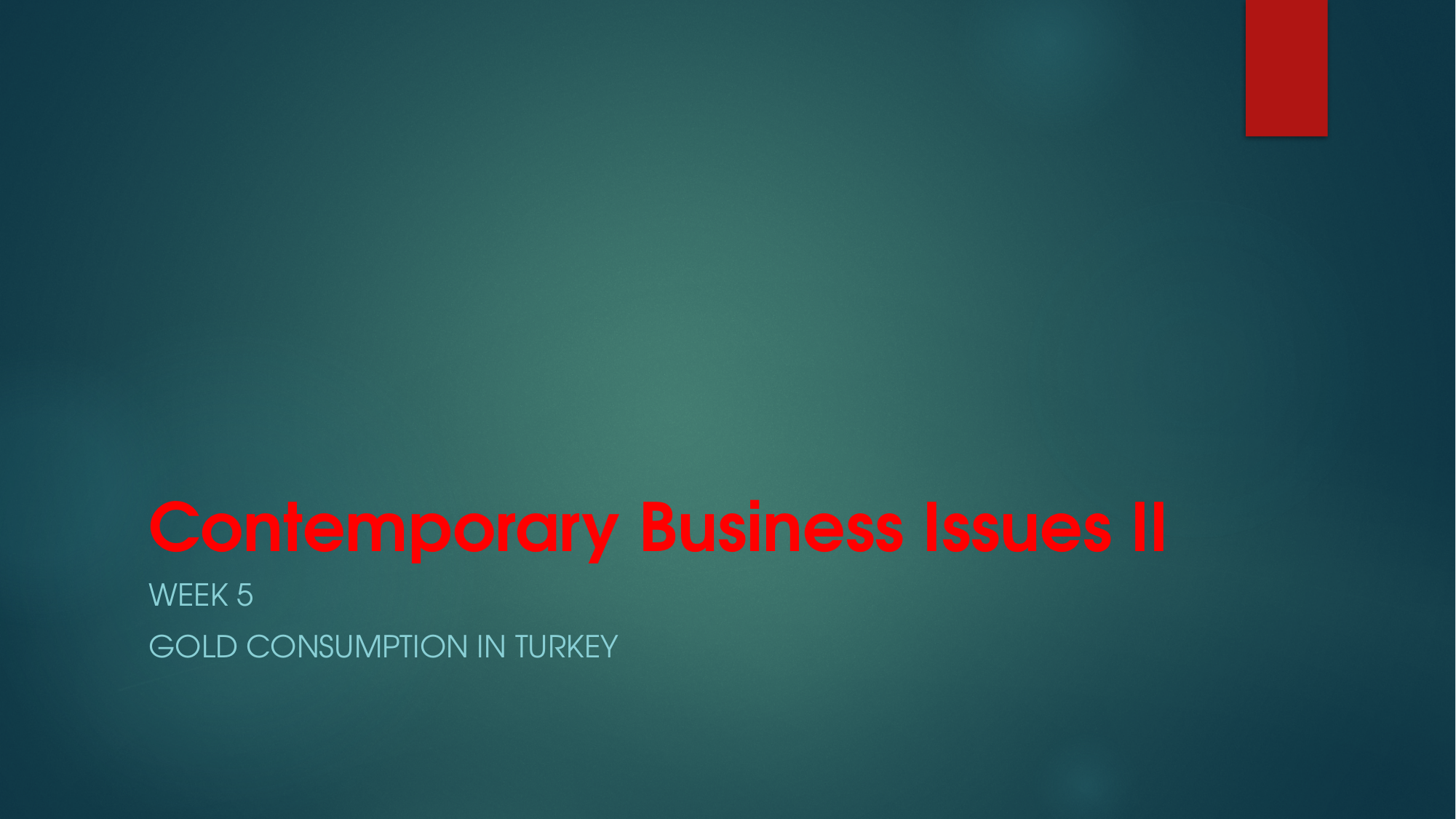

# Contemporary Business Issues II
Week 5
GOLD CONSUMPTION IN TURKEY